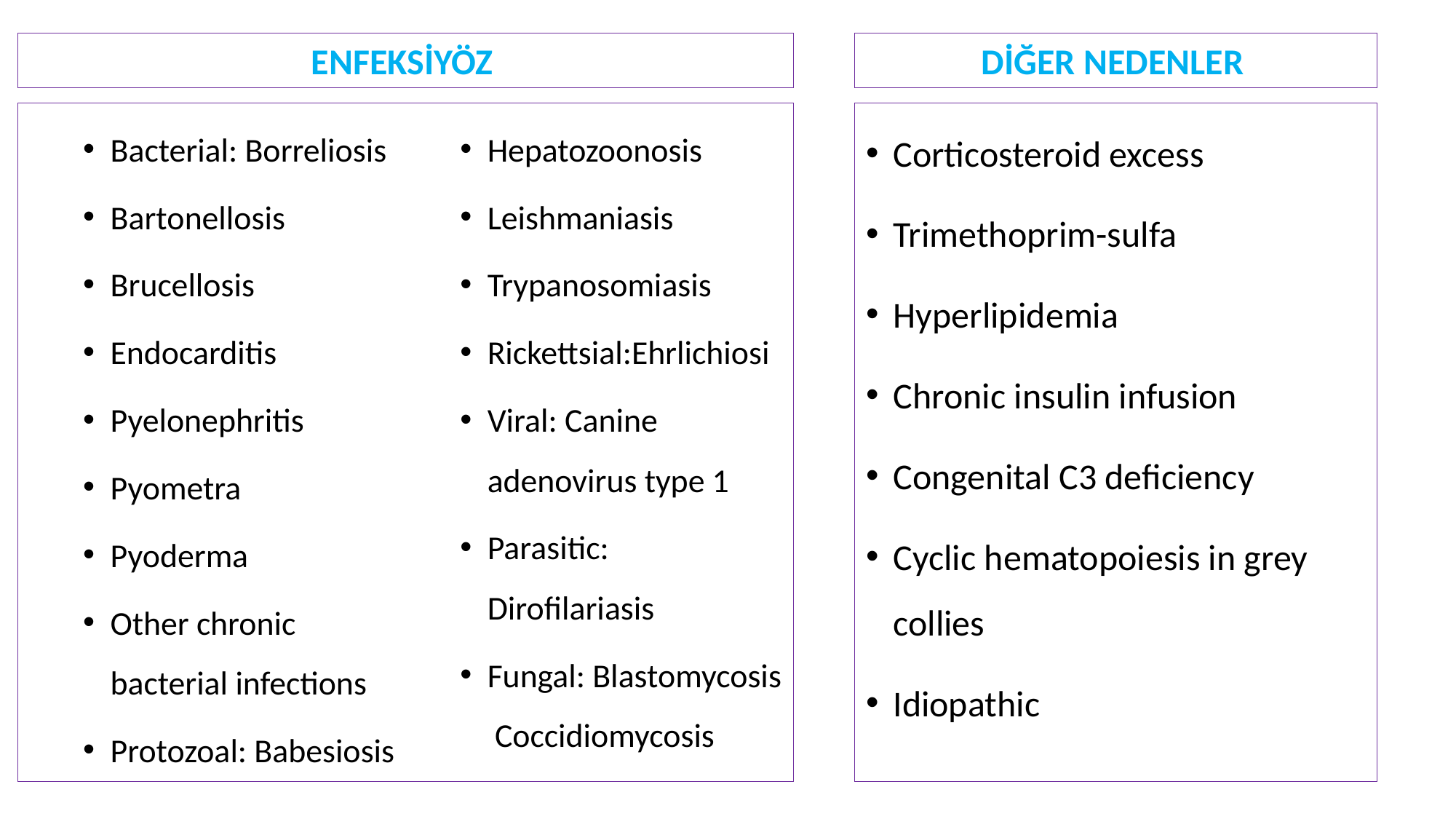

ENFEKSİYÖZ
DİĞER NEDENLER
Bacterial: Borreliosis
Bartonellosis
Brucellosis
Endocarditis
Pyelonephritis
Pyometra
Pyoderma
Other chronic bacterial infections
Protozoal: Babesiosis
Hepatozoonosis
Leishmaniasis
Trypanosomiasis
Rickettsial:Ehrlichiosi
Viral: Canine adenovirus type 1
Parasitic: Dirofilariasis
Fungal: Blastomycosis  Coccidiomycosis

Corticosteroid excess
Trimethoprim-sulfa
Hyperlipidemia
Chronic insulin infusion
Congenital C3 deficiency
Cyclic hematopoiesis in grey collies
Idiopathic